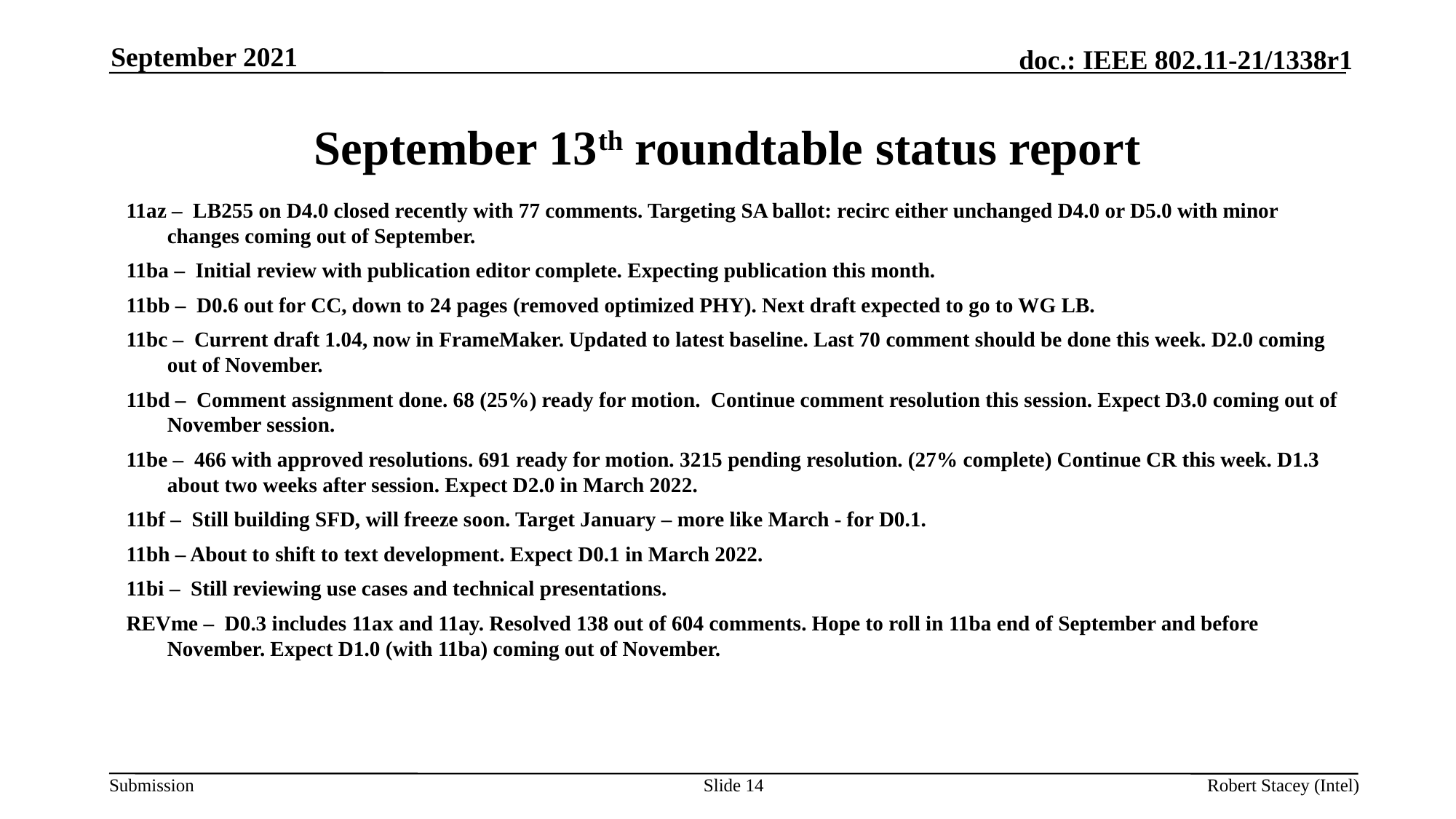

September 2021
# September 13th roundtable status report
11az –  LB255 on D4.0 closed recently with 77 comments. Targeting SA ballot: recirc either unchanged D4.0 or D5.0 with minor changes coming out of September.
11ba –  Initial review with publication editor complete. Expecting publication this month.
11bb –  D0.6 out for CC, down to 24 pages (removed optimized PHY). Next draft expected to go to WG LB.
11bc –  Current draft 1.04, now in FrameMaker. Updated to latest baseline. Last 70 comment should be done this week. D2.0 coming out of November.
11bd –  Comment assignment done. 68 (25%) ready for motion.  Continue comment resolution this session. Expect D3.0 coming out of November session.
11be –  466 with approved resolutions. 691 ready for motion. 3215 pending resolution. (27% complete) Continue CR this week. D1.3 about two weeks after session. Expect D2.0 in March 2022.
11bf –  Still building SFD, will freeze soon. Target January – more like March - for D0.1.
11bh – About to shift to text development. Expect D0.1 in March 2022.
11bi –  Still reviewing use cases and technical presentations.
REVme –  D0.3 includes 11ax and 11ay. Resolved 138 out of 604 comments. Hope to roll in 11ba end of September and before November. Expect D1.0 (with 11ba) coming out of November.

Slide 14
Robert Stacey (Intel)